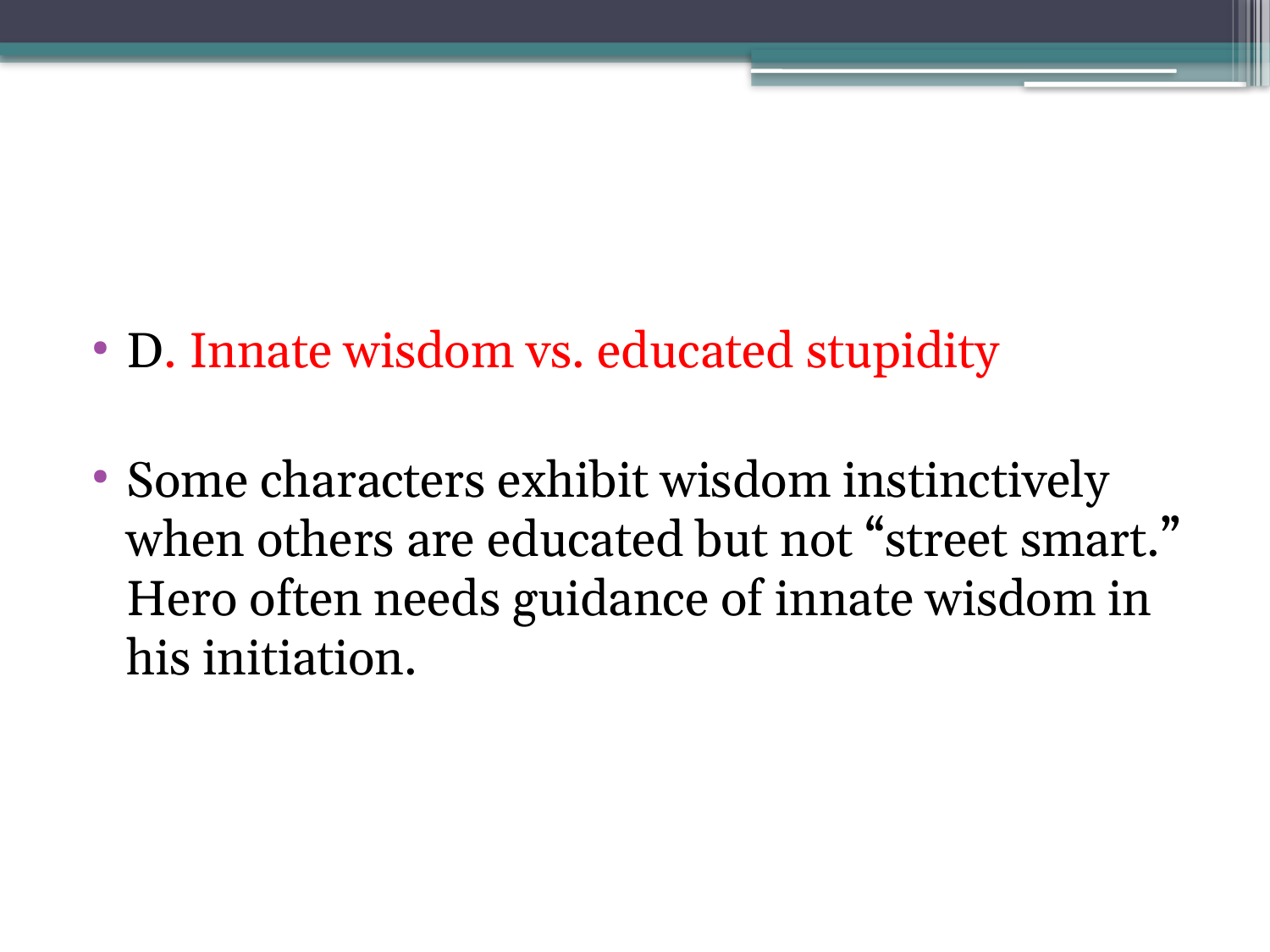

#
D. Innate wisdom vs. educated stupidity

Some characters exhibit wisdom instinctively when others are educated but not “street smart.” Hero often needs guidance of innate wisdom in his initiation.